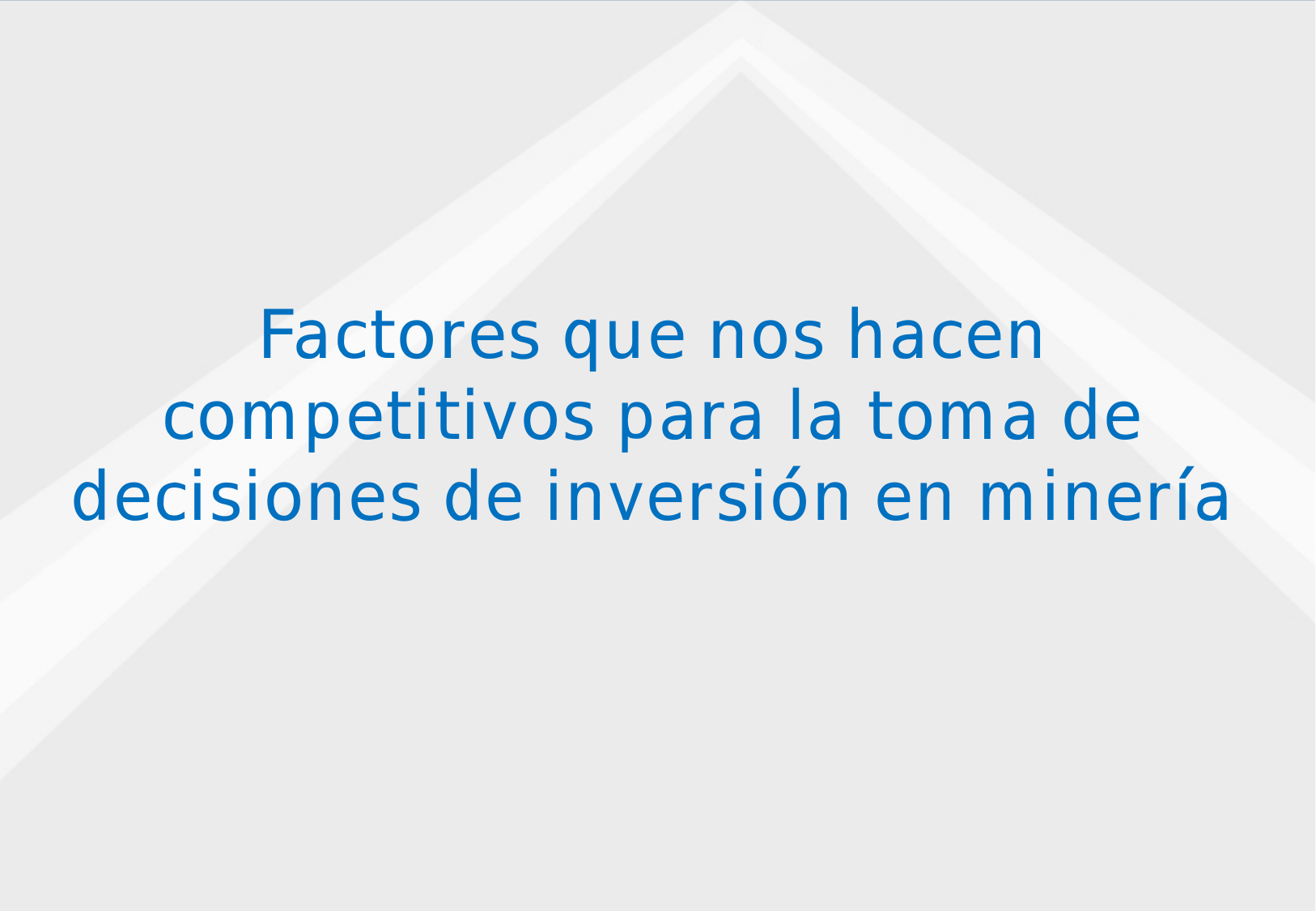

Factores que nos hacen competitivos para la toma de decisiones de inversión en minería